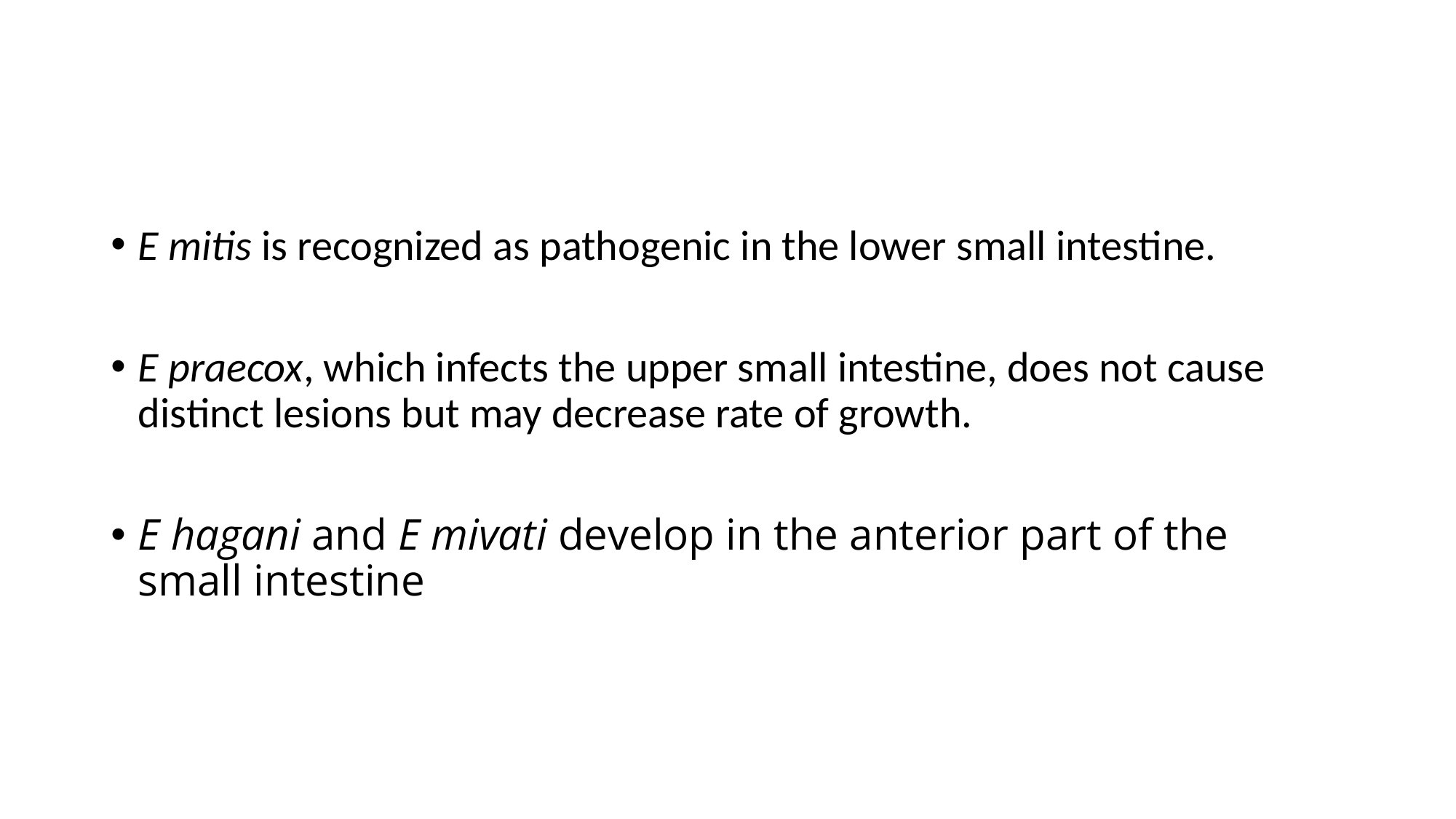

#
E mitis is recognized as pathogenic in the lower small intestine.

E praecox, which infects the upper small intestine, does not cause distinct lesions but may decrease rate of growth.

E hagani and E mivati develop in the anterior part of the small intestine